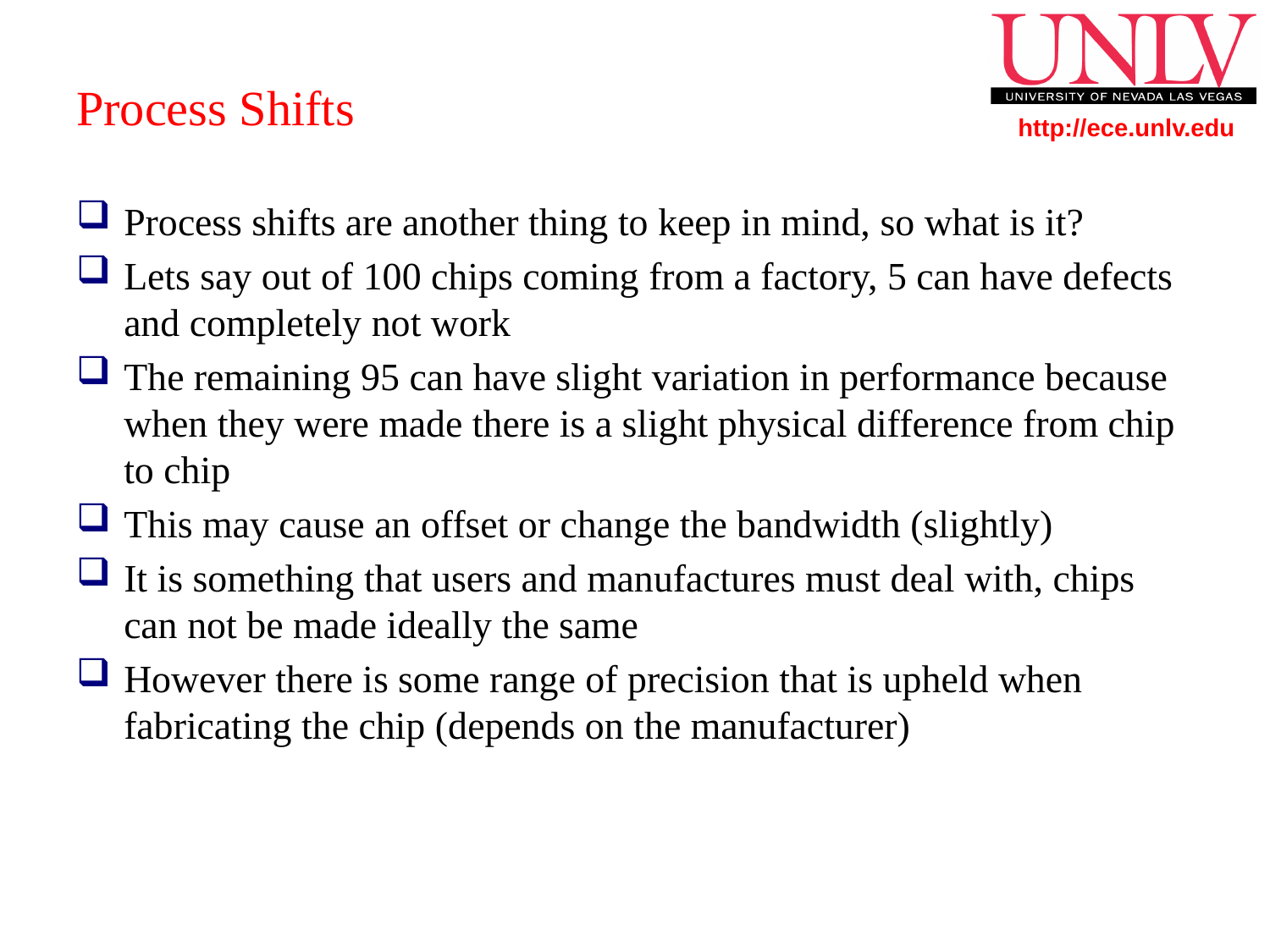

# Process Shifts
Process shifts are another thing to keep in mind, so what is it?
Lets say out of 100 chips coming from a factory, 5 can have defects and completely not work
The remaining 95 can have slight variation in performance because when they were made there is a slight physical difference from chip to chip
This may cause an offset or change the bandwidth (slightly)
It is something that users and manufactures must deal with, chips can not be made ideally the same
However there is some range of precision that is upheld when fabricating the chip (depends on the manufacturer)